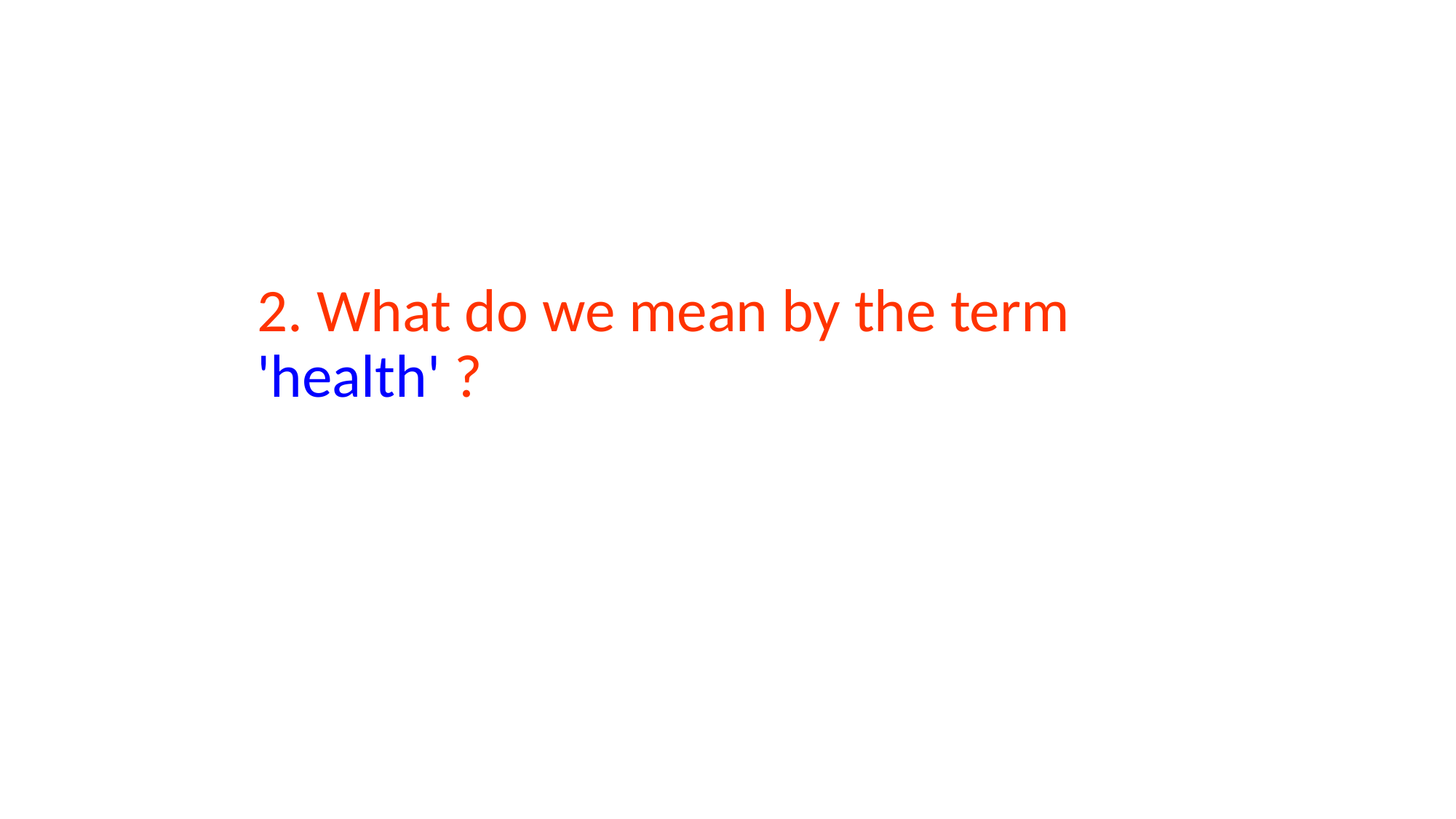

# 2. What do we mean by the term 'health' ?